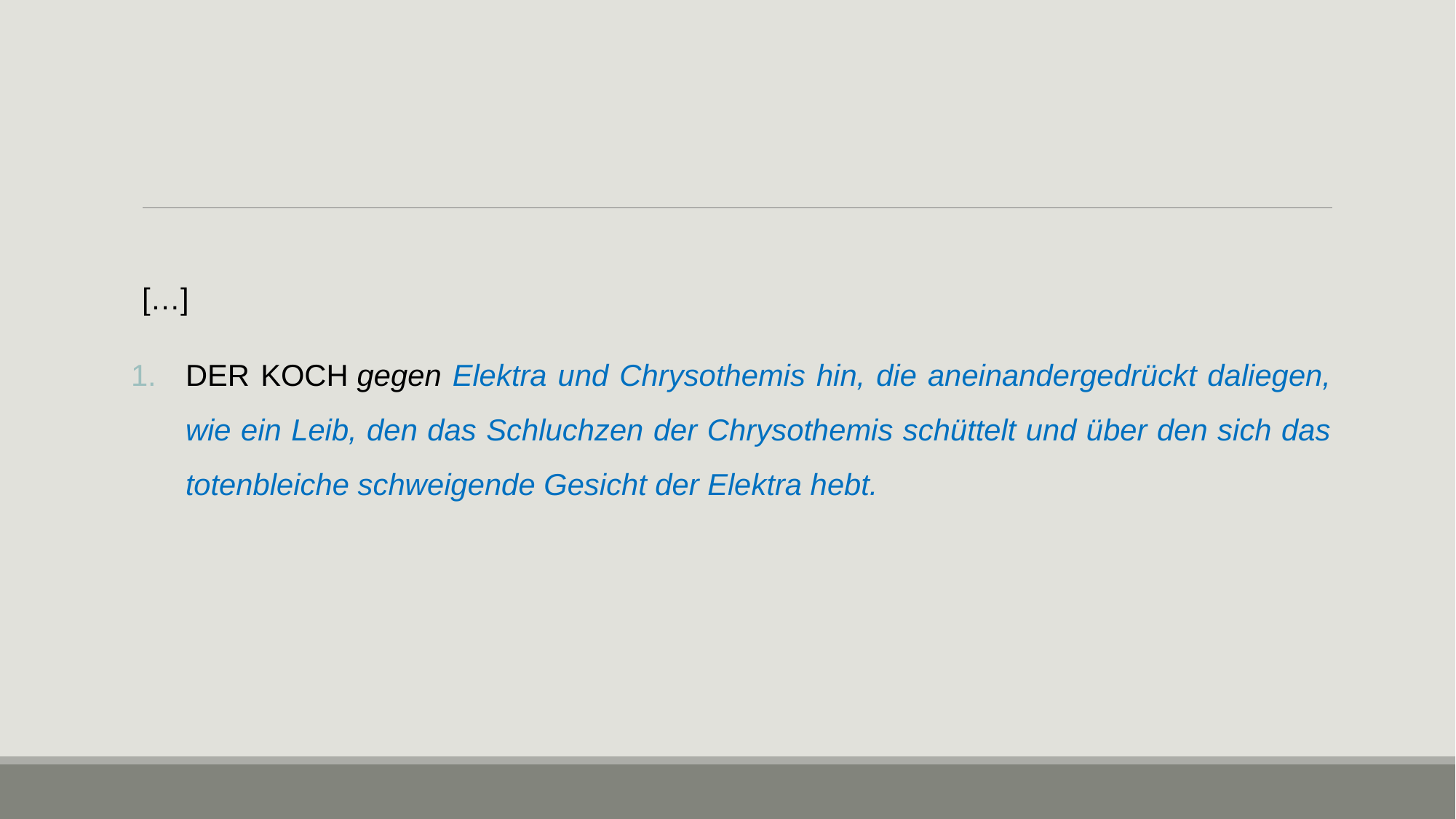

#

[…]
DER KOCH gegen Elektra und Chrysothemis hin, die aneinandergedrückt daliegen, wie ein Leib, den das Schluchzen der Chrysothemis schüttelt und über den sich das totenbleiche schweigende Gesicht der Elektra hebt.